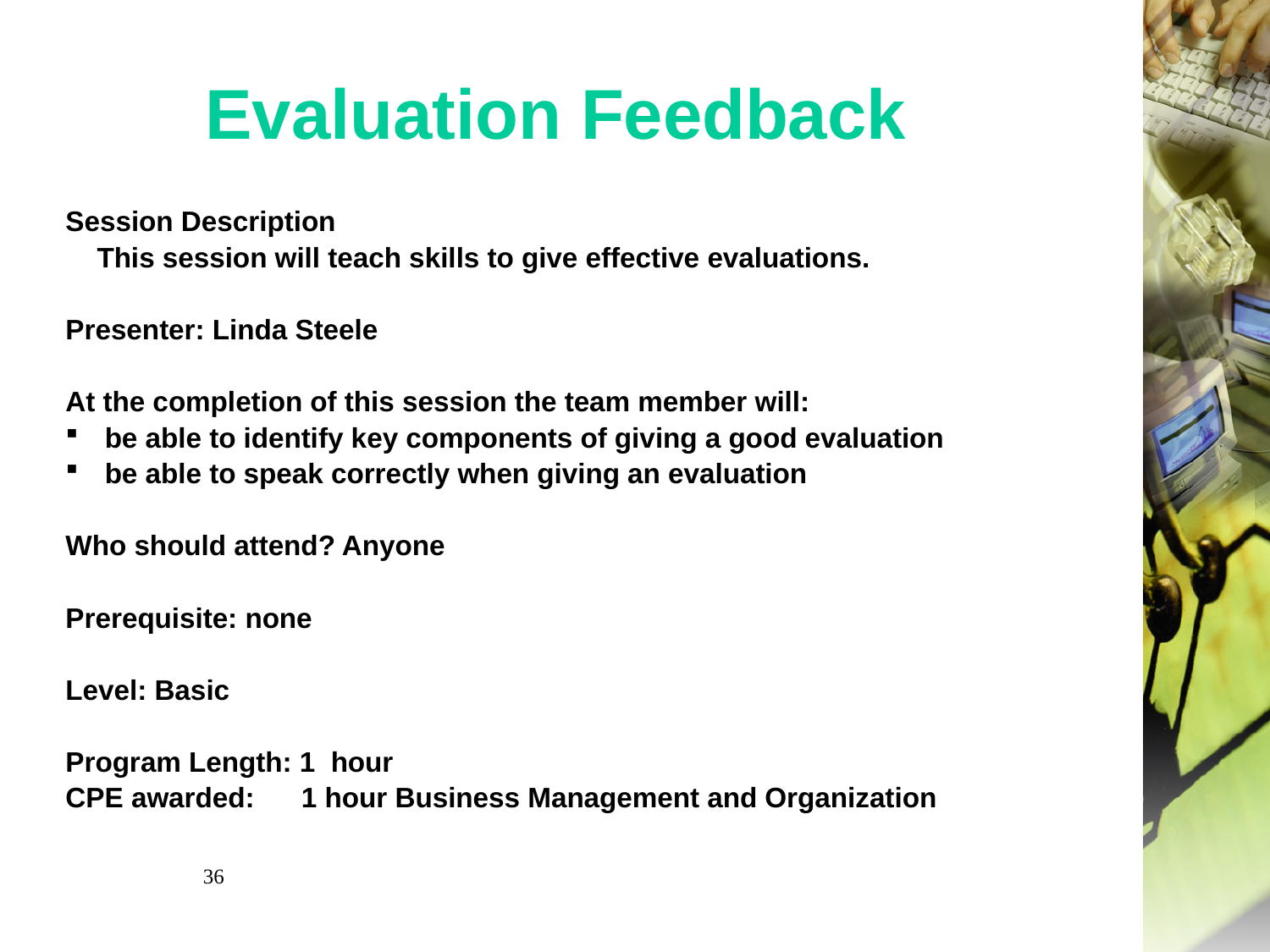

# Evaluation Feedback
Session Description
    This session will teach skills to give effective evaluations.

Presenter: Linda Steele

At the completion of this session the team member will:
be able to identify key components of giving a good evaluation
be able to speak correctly when giving an evaluation

Who should attend? Anyone

Prerequisite: none

Level: Basic

Program Length: 1  hour
CPE awarded:      1 hour Business Management and Organization

36